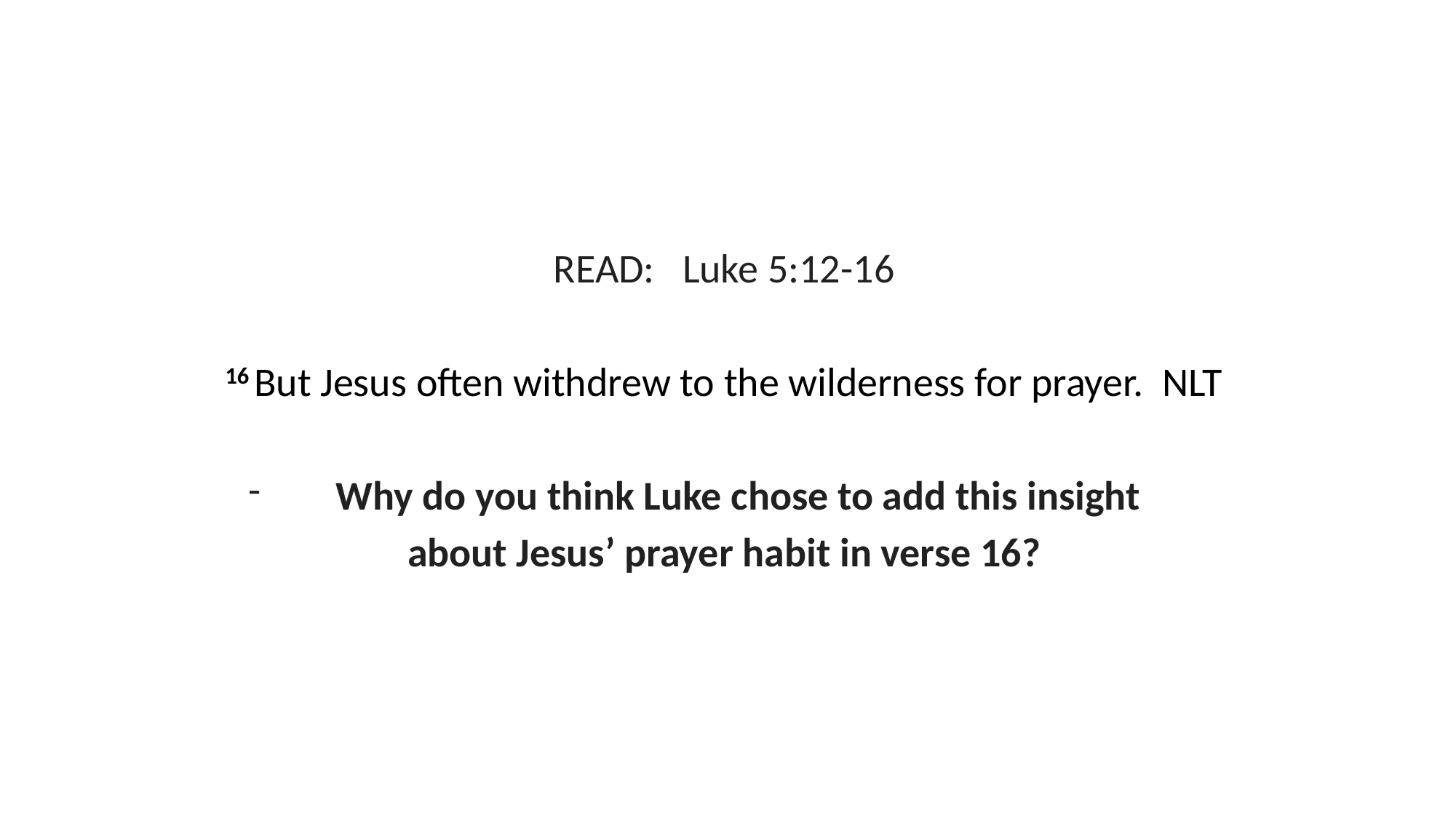

READ:   Luke 5:12-16

16 But Jesus often withdrew to the wilderness for prayer.  NLT

Why do you think Luke chose to add this insight
about Jesus’ prayer habit in verse 16?